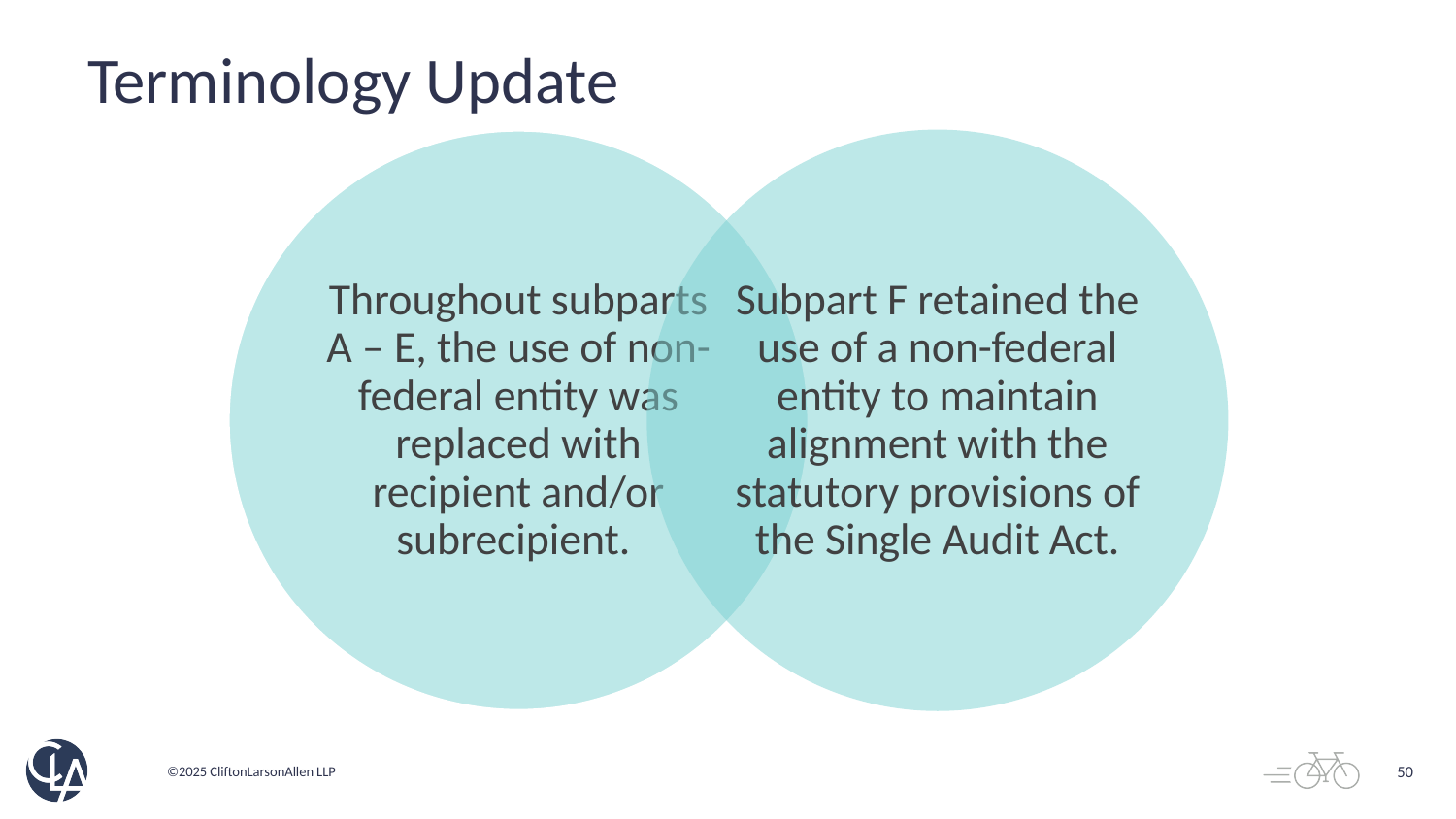

# Terminology Update
Throughout subparts A – E, the use of non-federal entity was replaced with recipient and/or subrecipient.
Subpart F retained the use of a non-federal entity to maintain alignment with the statutory provisions of the Single Audit Act.
50